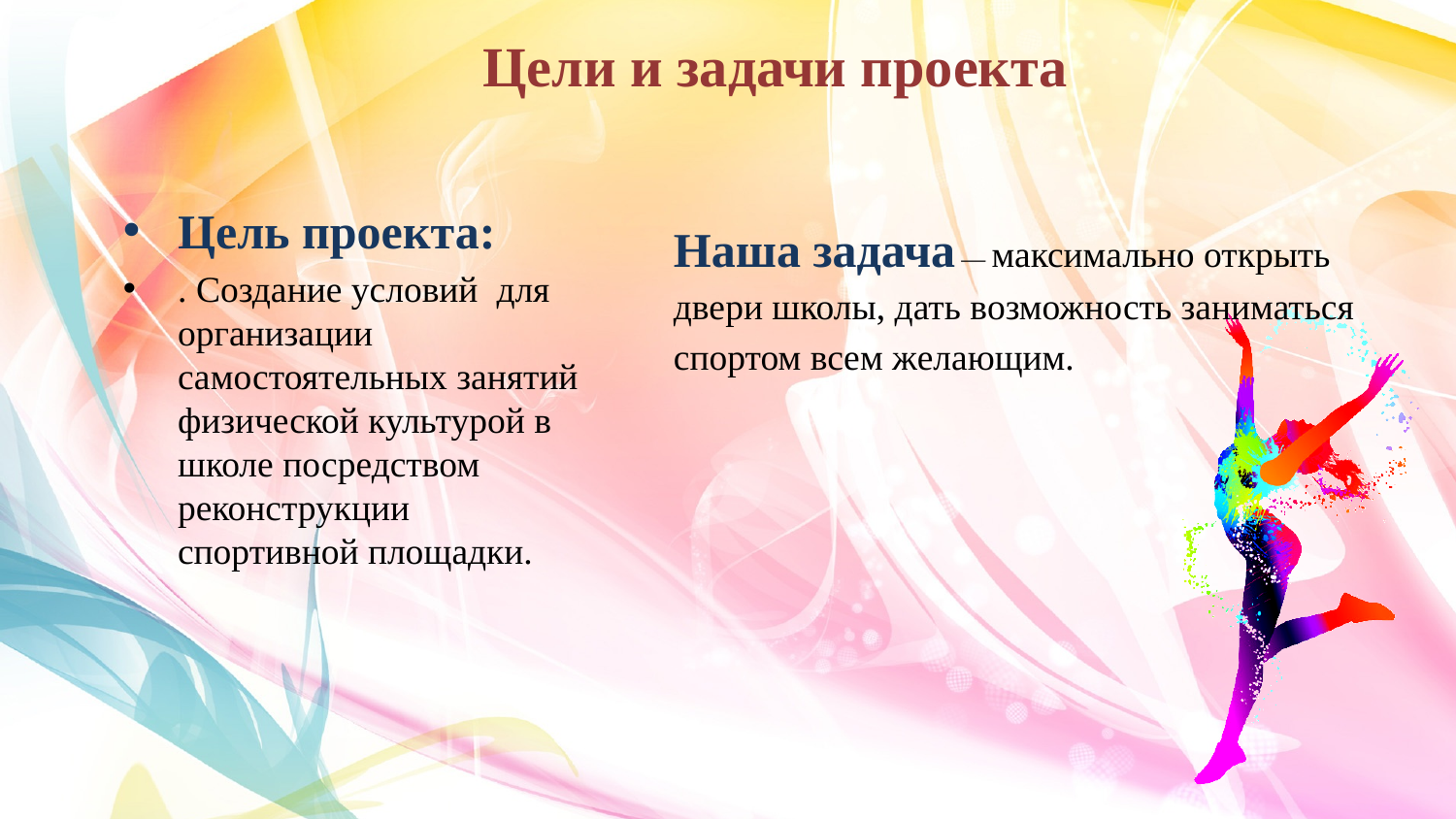

Цели и задачи проекта
Цель проекта:
. Создание условий  для организации самостоятельных занятий физической культурой в школе посредством реконструкции спортивной площадки.

Наша задача — максимально открыть двери школы, дать возможность заниматься спортом всем желающим.